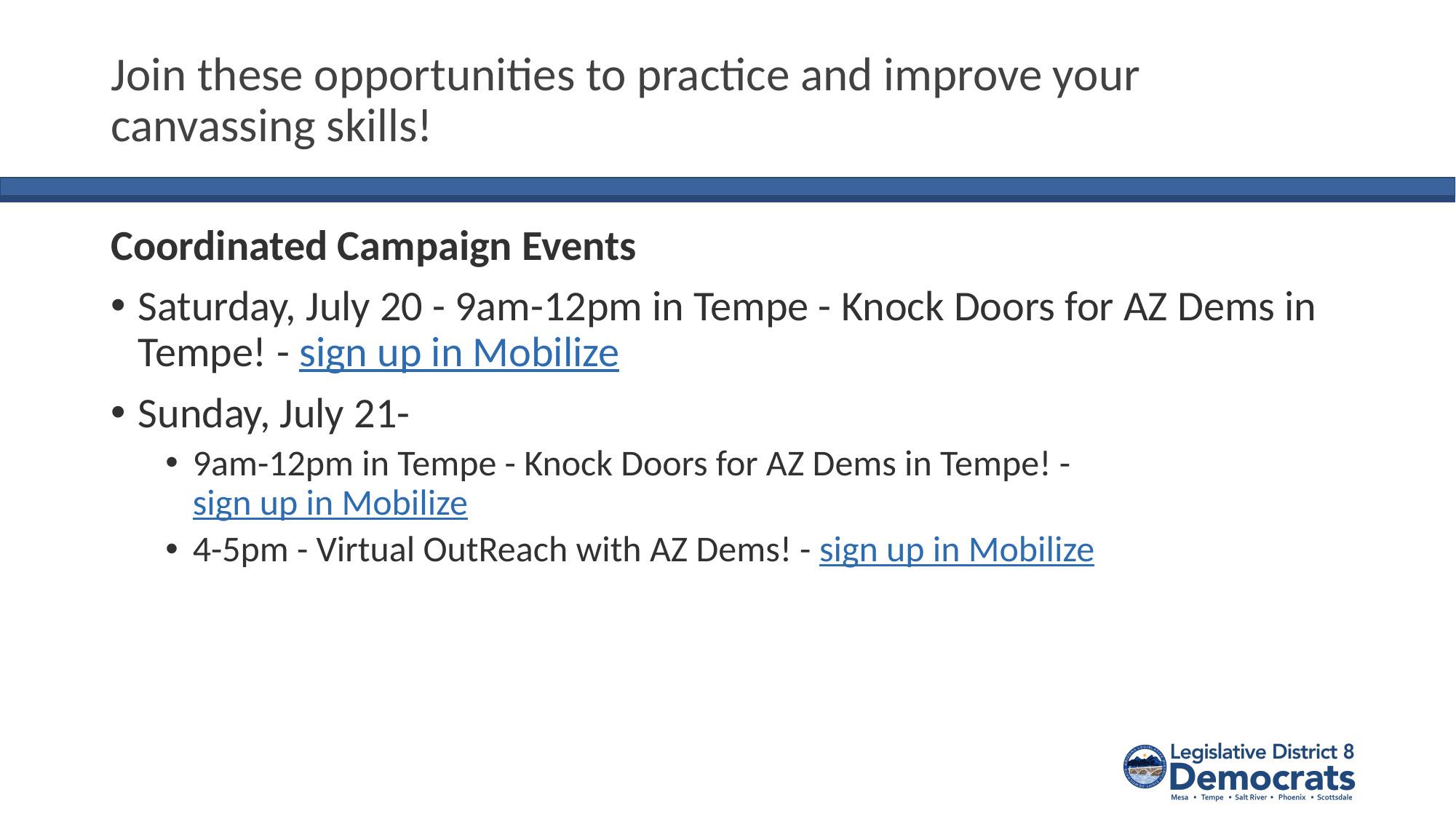

# Join these opportunities to practice and improve your canvassing skills!
Coordinated Campaign Events
Saturday, July 20 - 9am-12pm in Tempe - Knock Doors for AZ Dems in Tempe! - sign up in Mobilize
Sunday, July 21-
9am-12pm in Tempe - Knock Doors for AZ Dems in Tempe! - sign up in Mobilize
4-5pm - Virtual OutReach with AZ Dems! - sign up in Mobilize